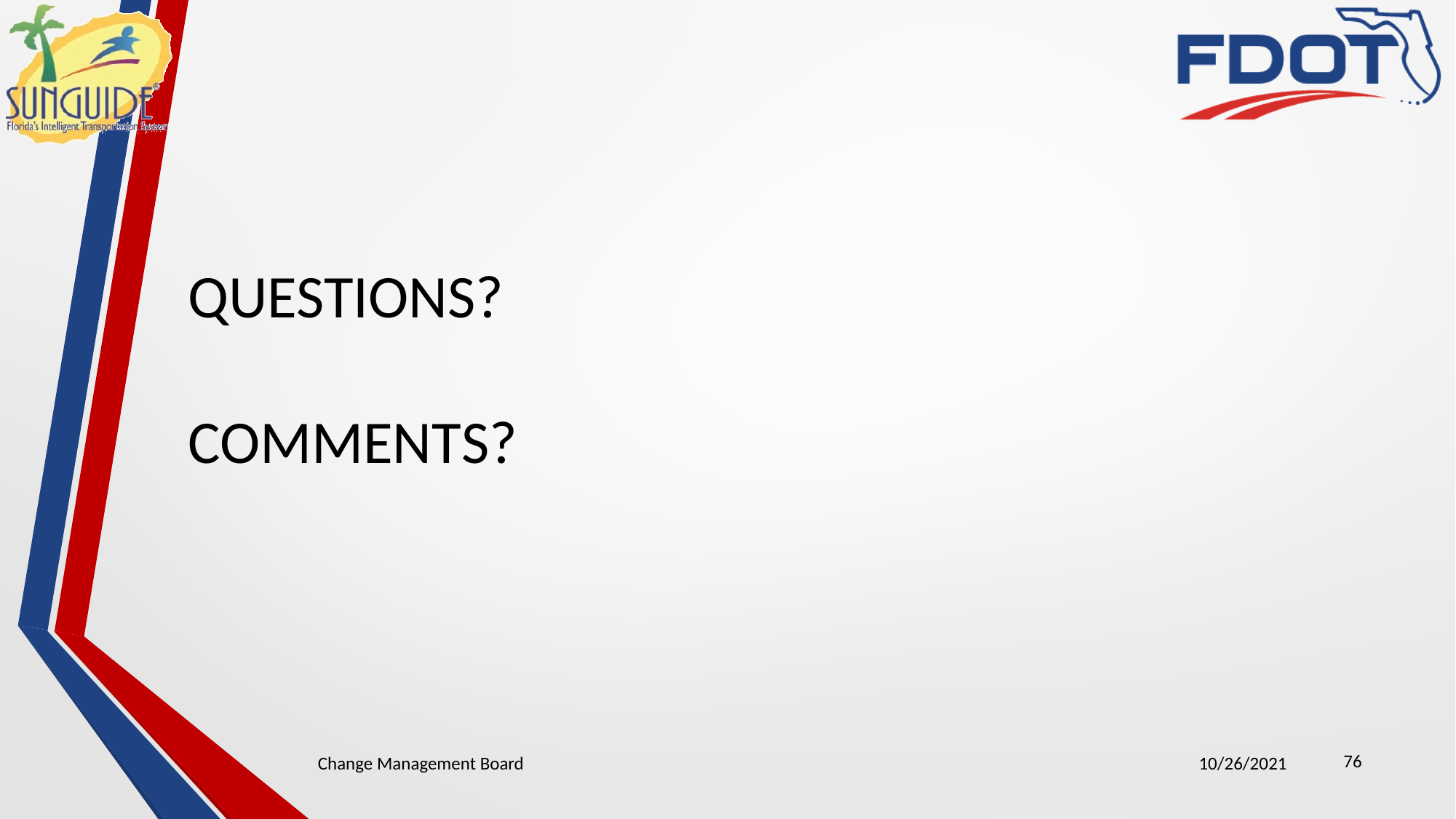

QUESTIONS?

COMMENTS?
76
Change Management Board
10/26/2021